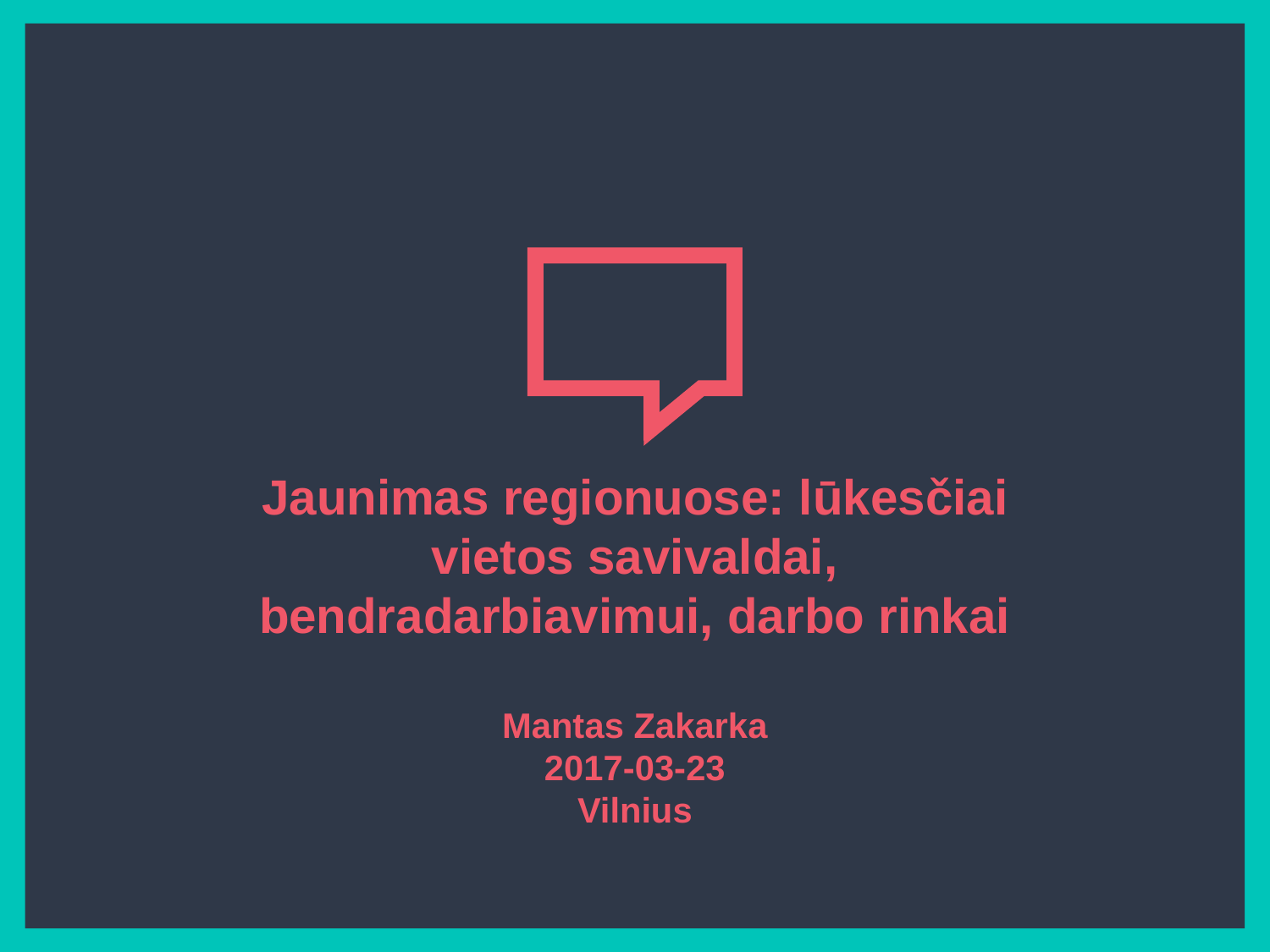

# Jaunimas regionuose: lūkesčiai vietos savivaldai, bendradarbiavimui, darbo rinkai Mantas Zakarka 2017-03-23 Vilnius